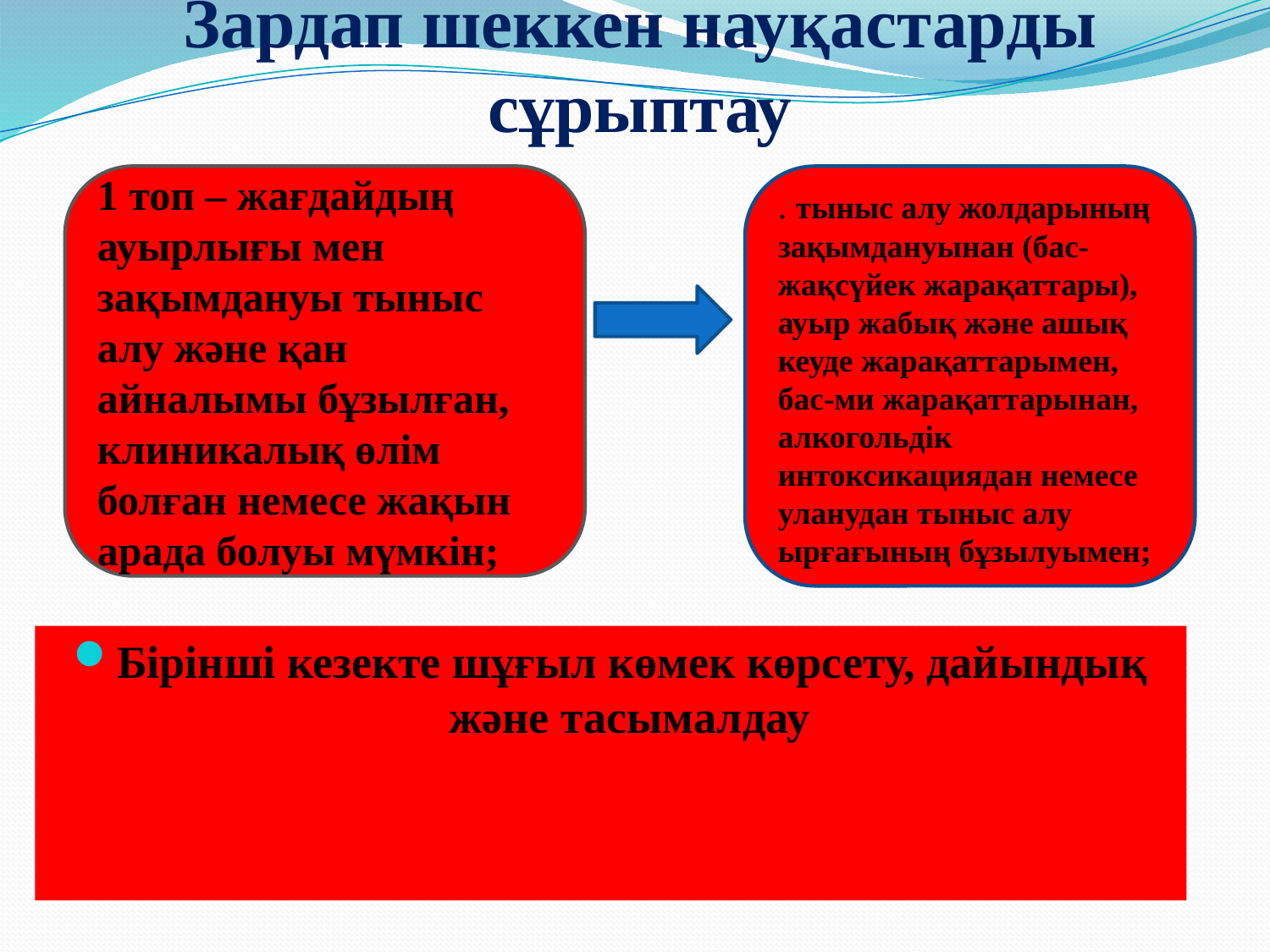

# Зардап шеккен науқастарды сұрыптау
1 топ – жағдайдың ауырлығы мен зақымдануы тыныс алу және қан айналымы бұзылған, клиникалық өлім болған немесе жақын арада болуы мүмкін;
. тыныс алу жолдарының зақымдануынан (бас-жақсүйек жарақаттары), ауыр жабық және ашық кеуде жарақаттарымен, бас-ми жарақаттарынан, алкогольдік интоксикациядан немесе уланудан тыныс алу ырғағының бұзылуымен;

Бірінші кезекте шұғыл көмек көрсету, дайындық және тасымалдау